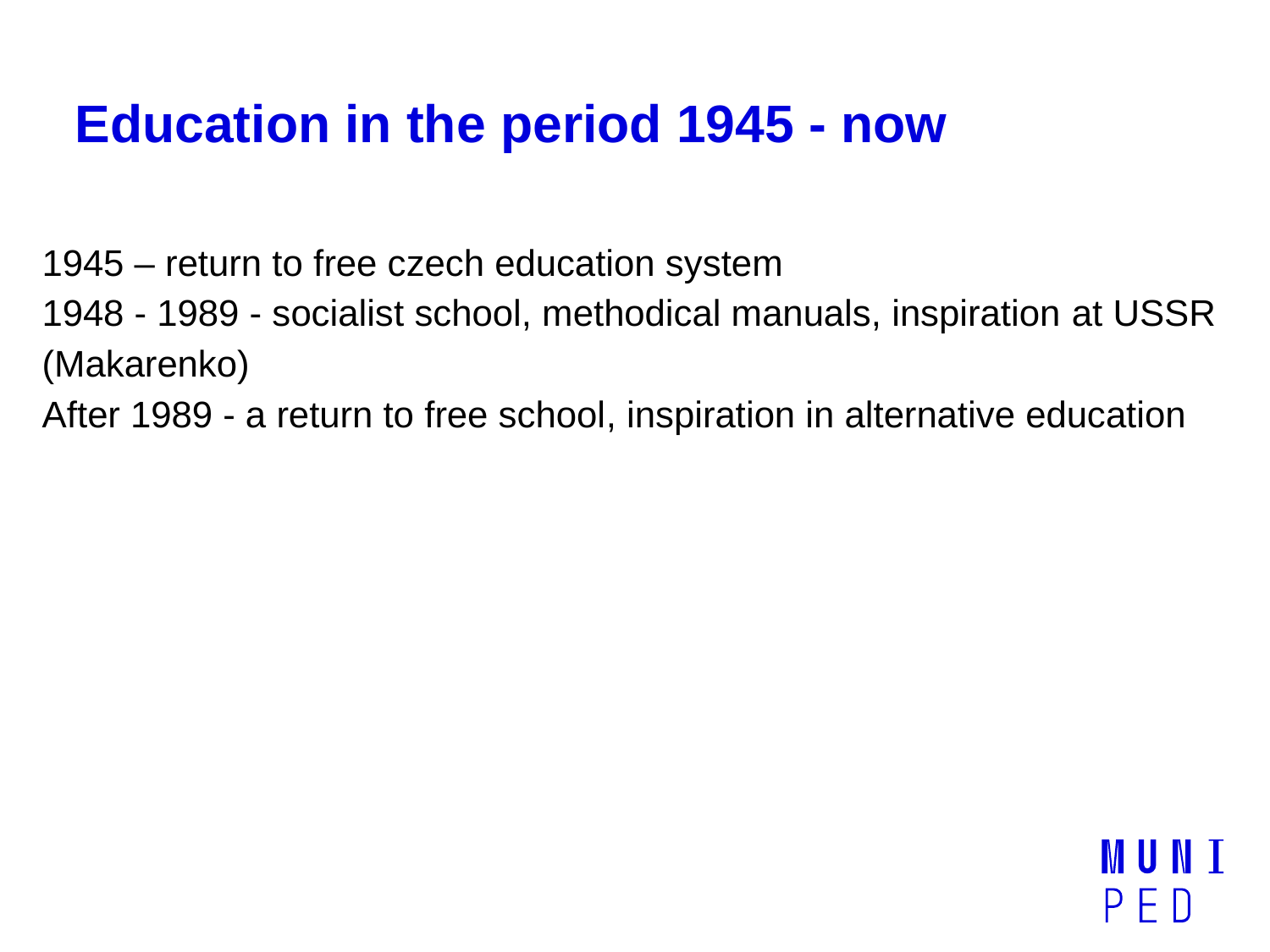

# Education in the period 1945 - now
1945 – return to free czech education system
1948 - 1989 - socialist school, methodical manuals, inspiration at USSR (Makarenko)
After 1989 - a return to free school, inspiration in alternative education